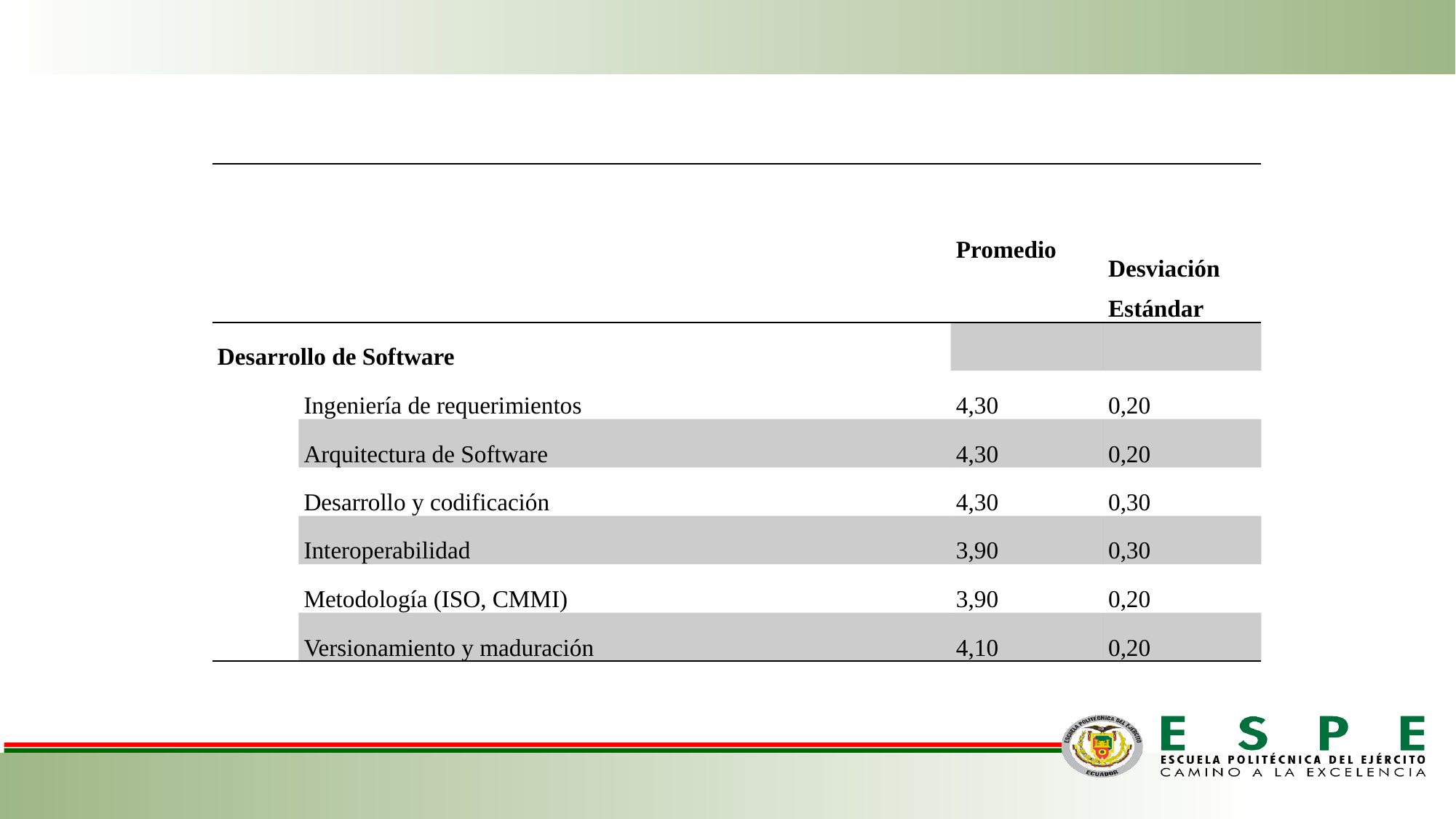

|  |  | Promedio | Desviación Estándar |
| --- | --- | --- | --- |
| Desarrollo de Software |  |  |  |
|  | Ingeniería de requerimientos | 4,30 | 0,20 |
|  | Arquitectura de Software | 4,30 | 0,20 |
|  | Desarrollo y codificación | 4,30 | 0,30 |
|  | Interoperabilidad | 3,90 | 0,30 |
|  | Metodología (ISO, CMMI) | 3,90 | 0,20 |
|  | Versionamiento y maduración | 4,10 | 0,20 |